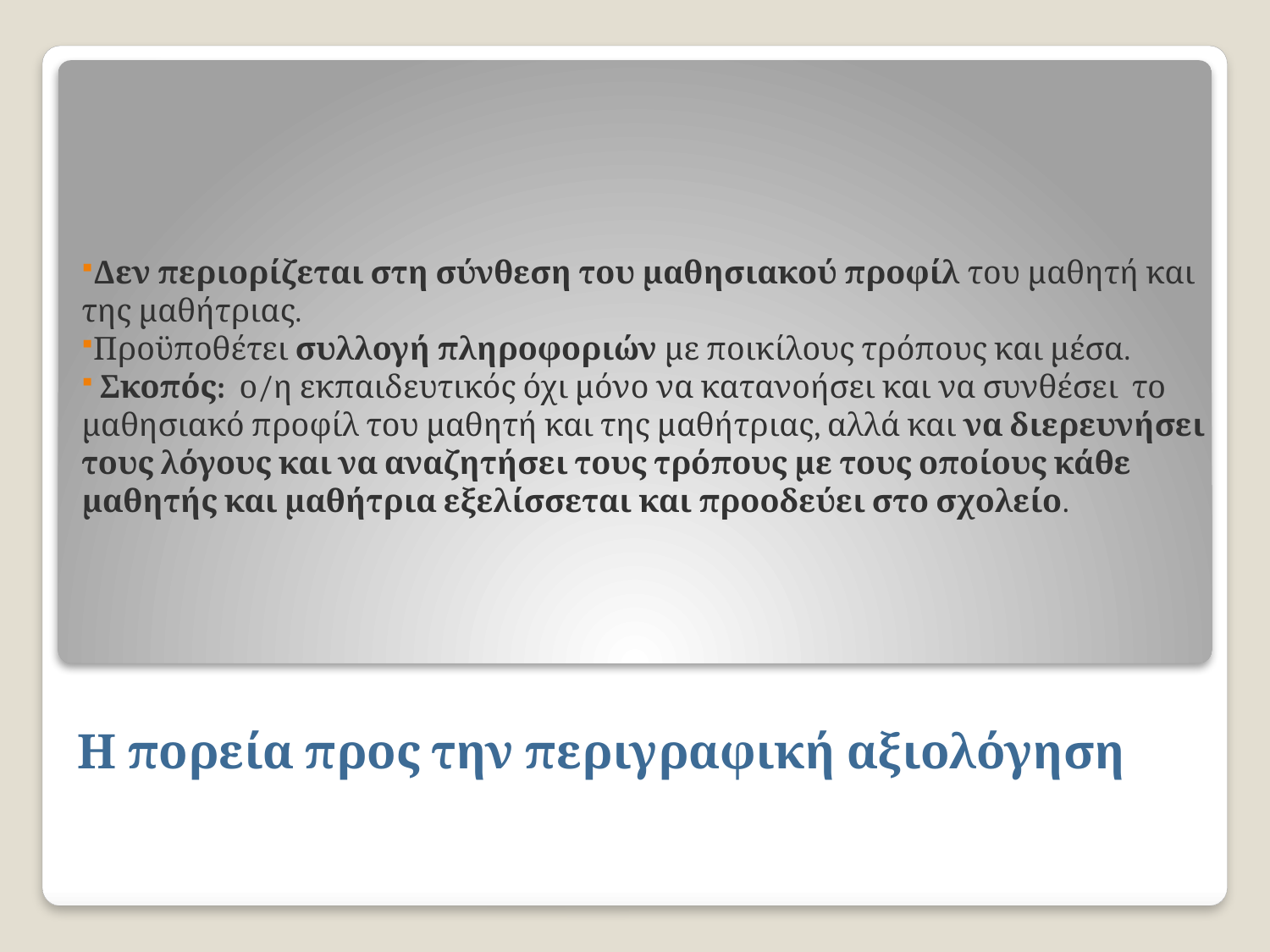

Δεν περιορίζεται στη σύνθεση του μαθησιακού προφίλ του μαθητή και της μαθήτριας.
Προϋποθέτει συλλογή πληροφοριών με ποικίλους τρόπους και μέσα.
 Σκοπός:  ο/η εκπαιδευτικός όχι μόνο να κατανοήσει και να συνθέσει  το μαθησιακό προφίλ του μαθητή και της μαθήτριας, αλλά και να διερευνήσει τους λόγους και να αναζητήσει τους τρόπους με τους οποίους κάθε μαθητής και μαθήτρια εξελίσσεται και προοδεύει στο σχολείο.

# Η πορεία προς την περιγραφική αξιολόγηση